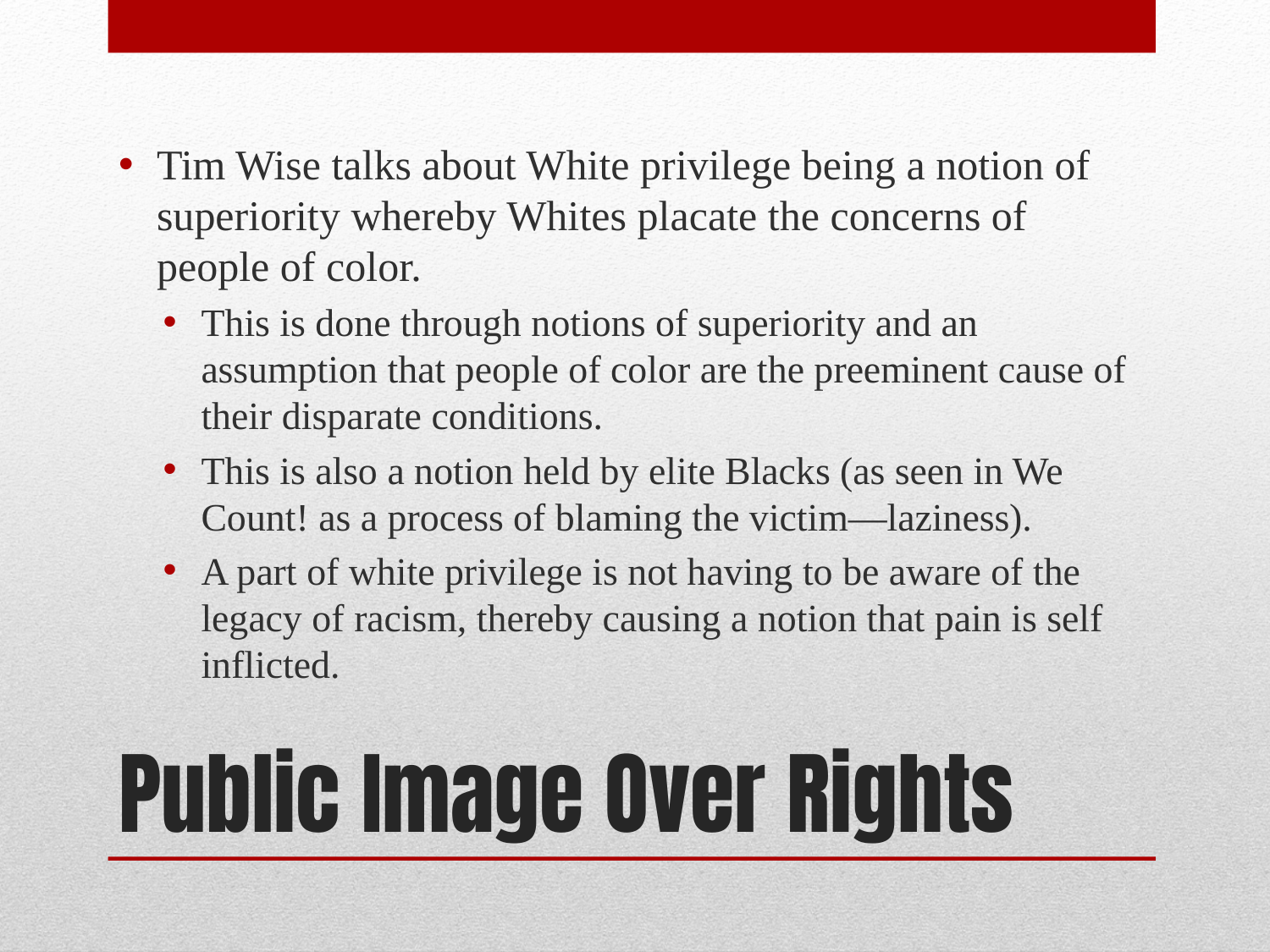

Tim Wise talks about White privilege being a notion of superiority whereby Whites placate the concerns of people of color.
This is done through notions of superiority and an assumption that people of color are the preeminent cause of their disparate conditions.
This is also a notion held by elite Blacks (as seen in We Count! as a process of blaming the victim—laziness).
A part of white privilege is not having to be aware of the legacy of racism, thereby causing a notion that pain is self inflicted.
# Public Image Over Rights